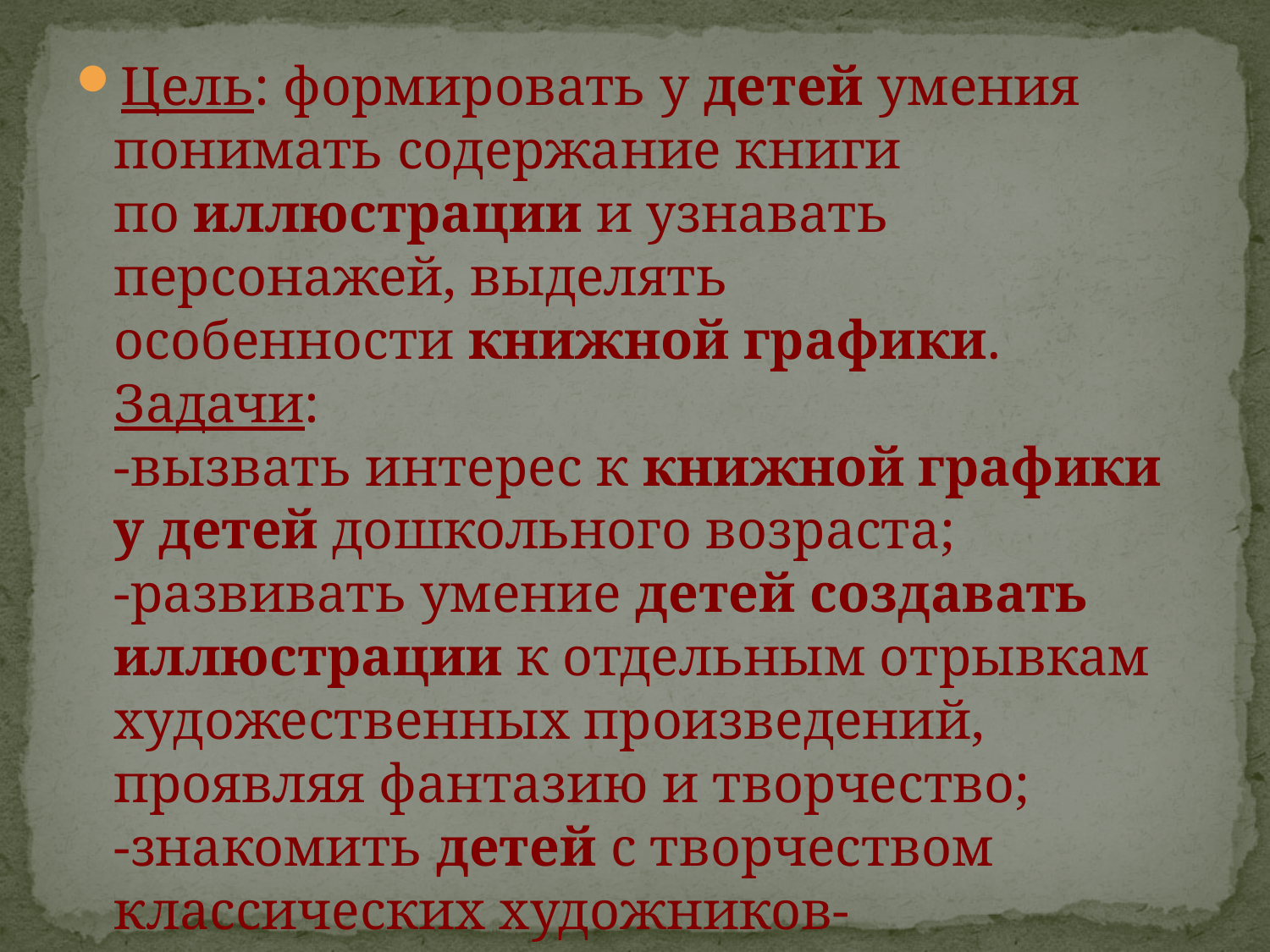

#
Цель: формировать у детей умения понимать содержание книги по иллюстрации и узнавать персонажей, выделять особенности книжной графики.
Задачи:
-вызвать интерес к книжной графики у детей дошкольного возраста;
-развивать умение детей создавать иллюстрации к отдельным отрывкам художественных произведений, проявляя фантазию и творчество;
-знакомить детей с творчеством классических художников-иллюстраторов.